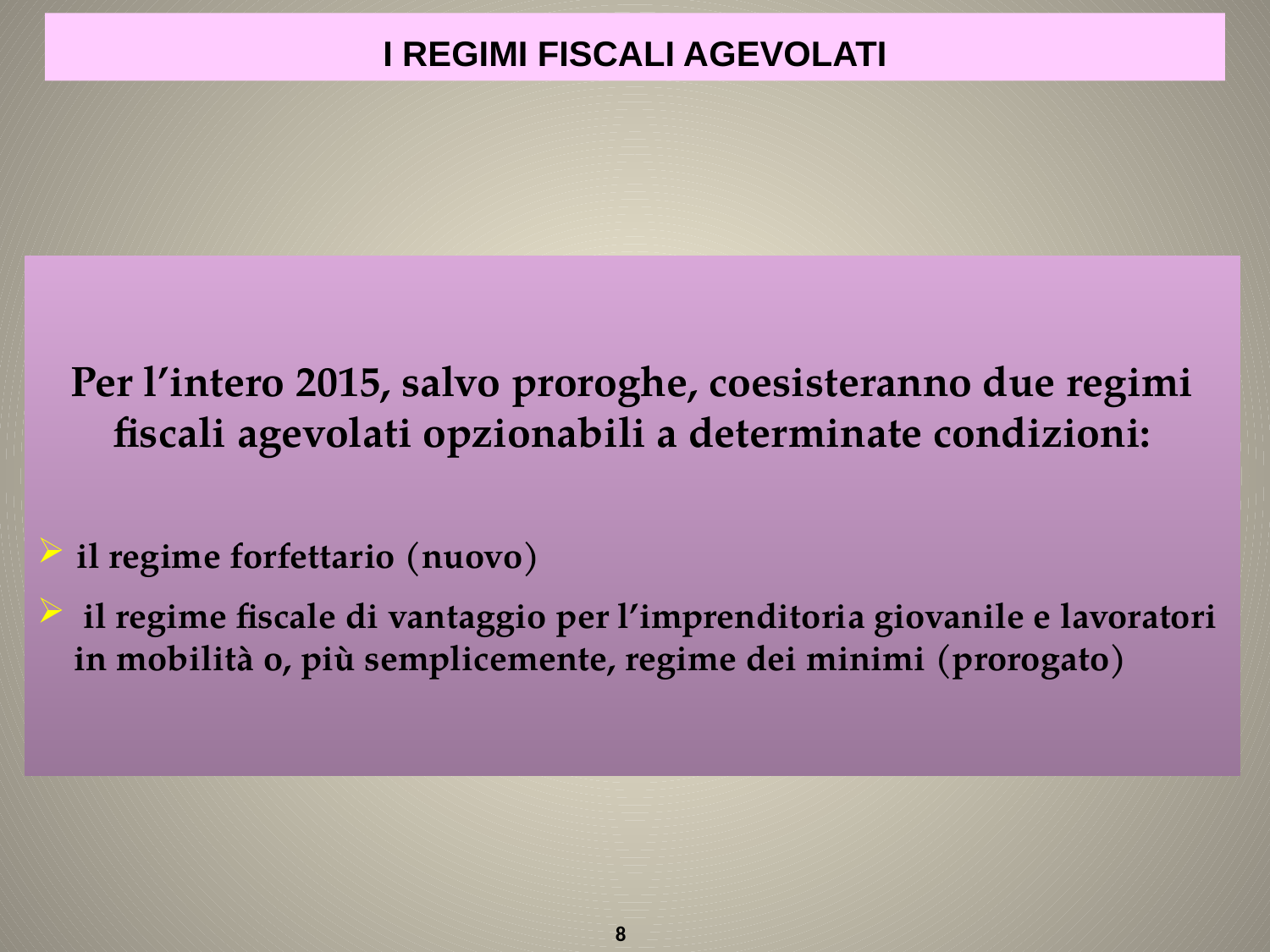

I REGIMI FISCALI AGEVOLATI
Per l’intero 2015, salvo proroghe, coesisteranno due regimi fiscali agevolati opzionabili a determinate condizioni:

 il regime forfettario (nuovo)
 il regime fiscale di vantaggio per l’imprenditoria giovanile e lavoratori in mobilità o, più semplicemente, regime dei minimi (prorogato)
8